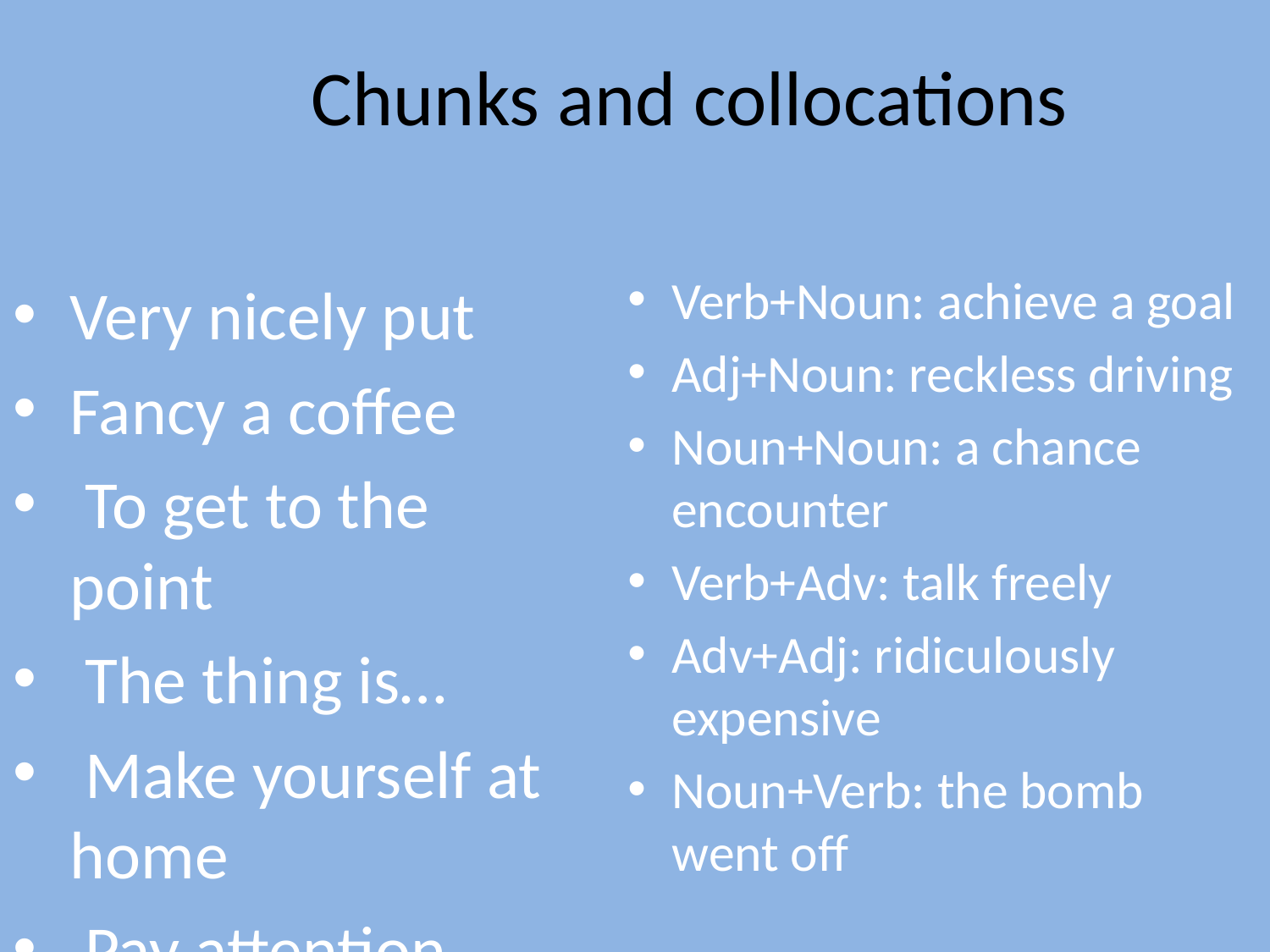

# Chunks and collocations

Verb+Noun: achieve a goal
Adj+Noun: reckless driving
Noun+Noun: a chance encounter
Verb+Adv: talk freely
Adv+Adj: ridiculously expensive
Noun+Verb: the bomb went off

Very nicely put
Fancy a coffee
 To get to the point
 The thing is…
 Make yourself at home
 Pay attention